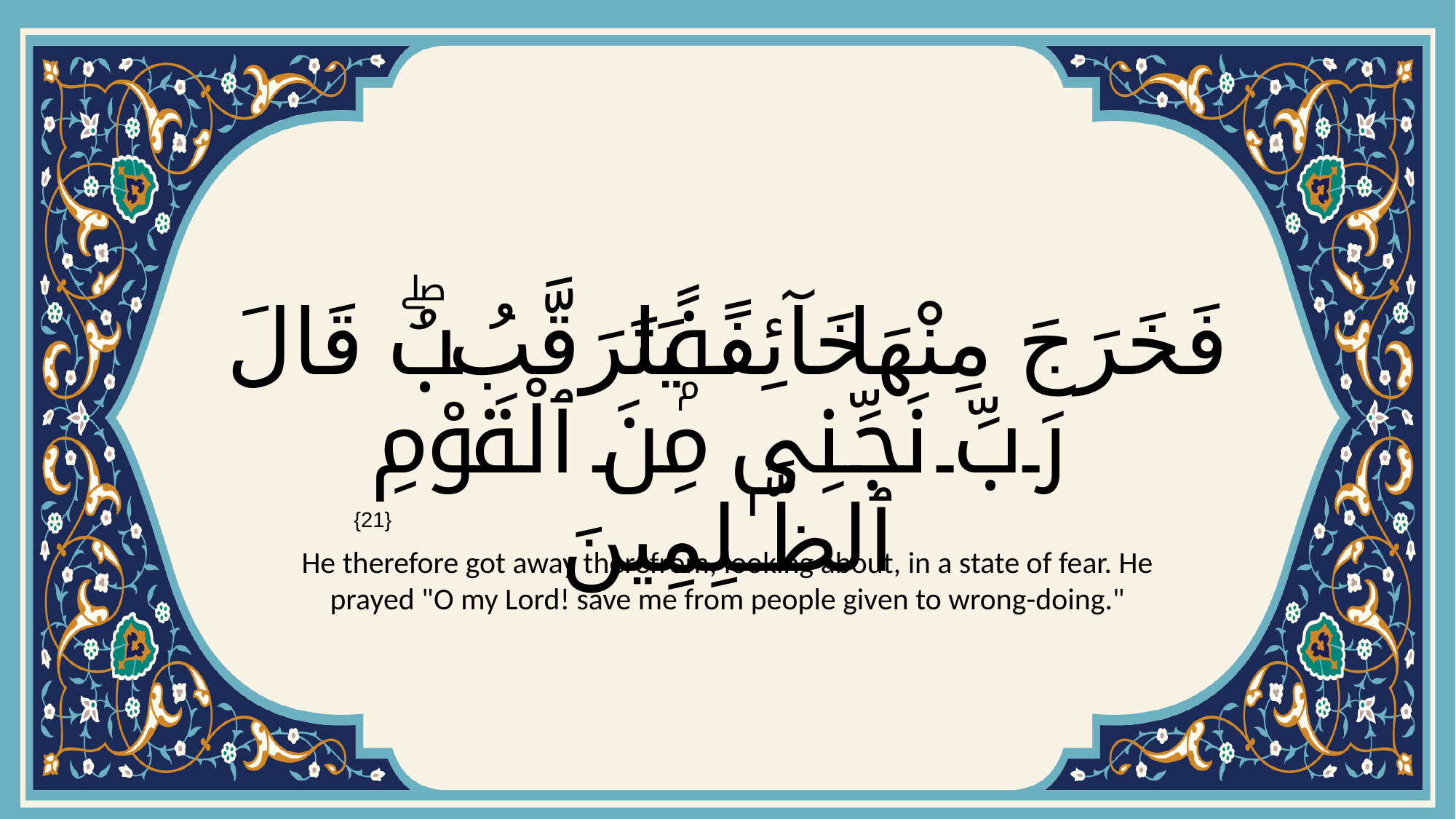

# فَخَرَجَ مِنْهَا خَآئِفًۭا يَتَرَقَّبُۖ قَالَ رَبِّ نَجِّنِى مِنَ ٱلْقَوْمِ ٱلظَّـٰلِمِينَ
{21}
He therefore got away therefrom, looking about, in a state of fear. He prayed "O my Lord! save me from people given to wrong-doing."